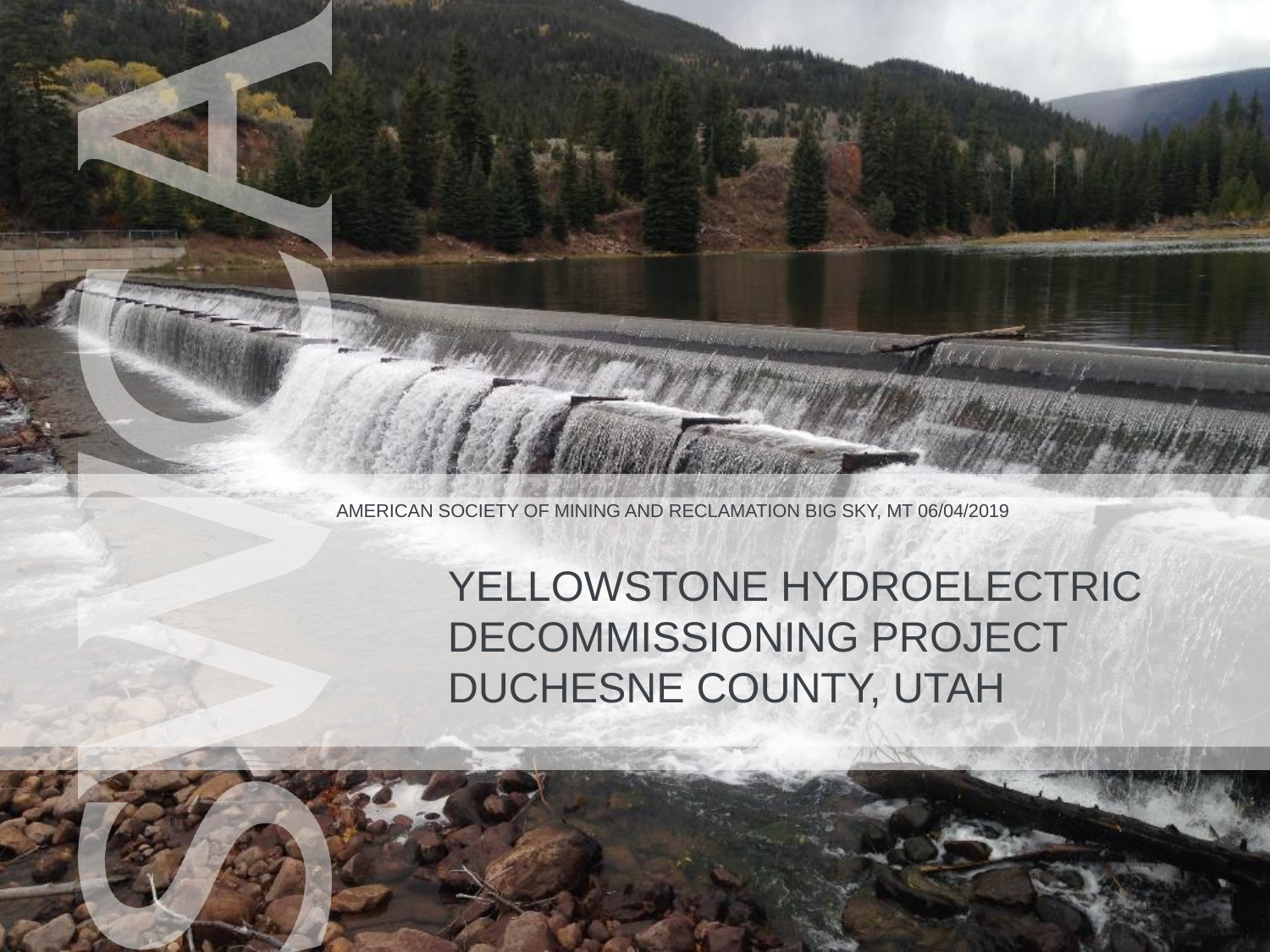

# American society of mining and reclamation big sky, mt 06/04/2019
Yellowstone hydroelectric decommissioning project
duchesne county, utah